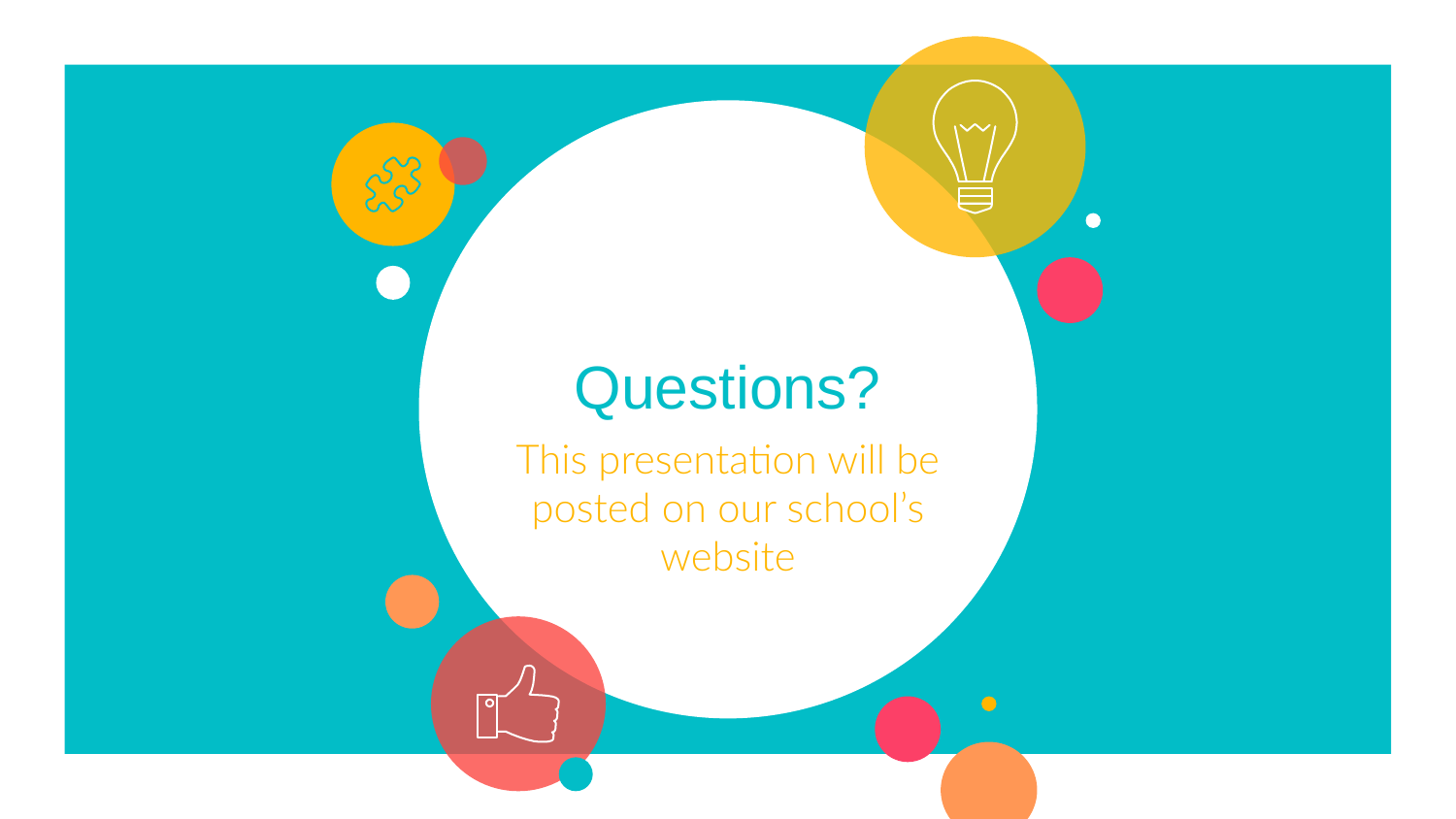

# Questions?
This presentation will be posted on our school’s website